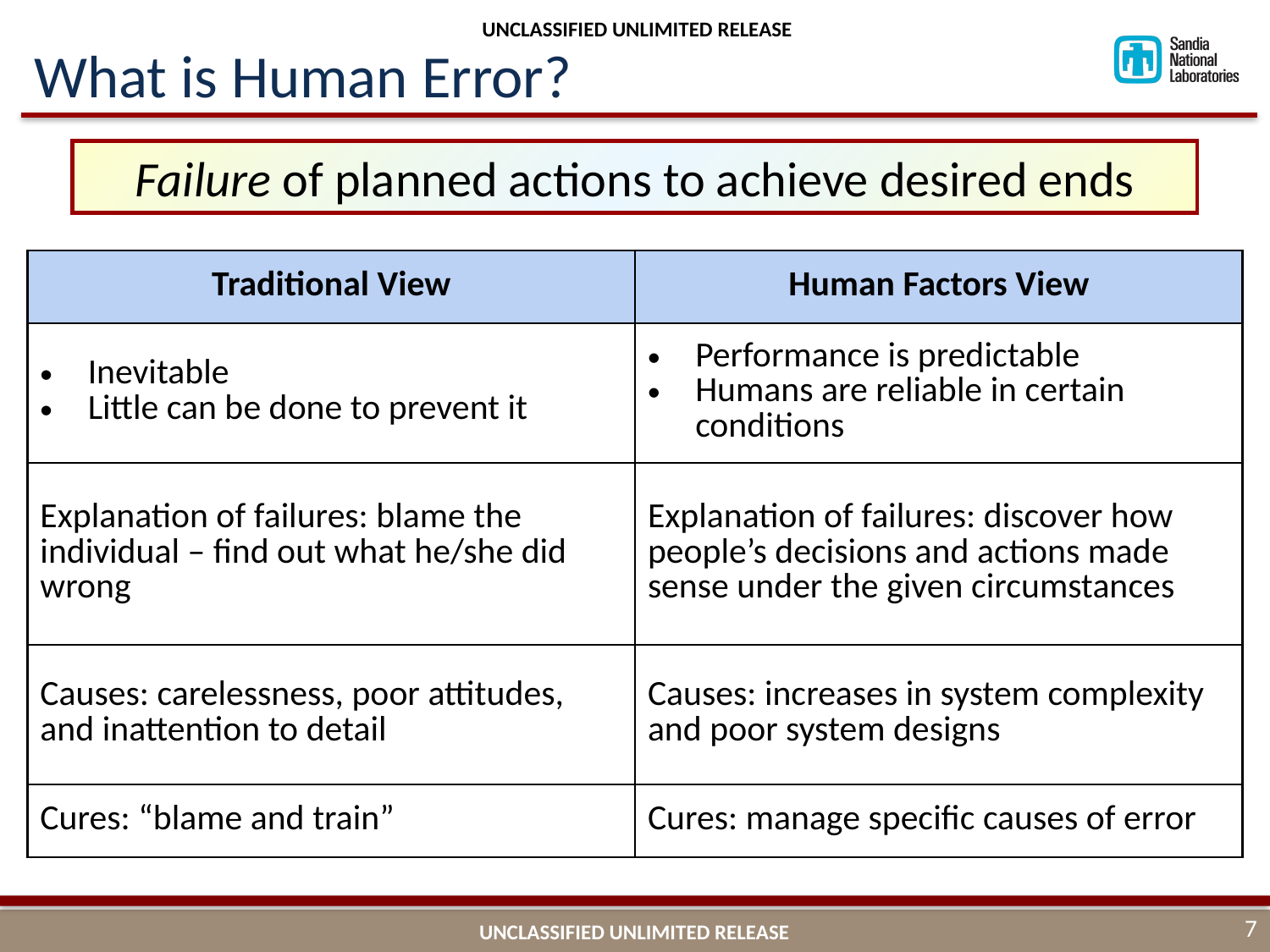

UNCLASSIFIED UNLIMITED RELEASE
# What is Human Error?
Failure of planned actions to achieve desired ends

| Traditional View | Human Factors View |
| --- | --- |
| Inevitable Little can be done to prevent it | Performance is predictable Humans are reliable in certain conditions |
| Explanation of failures: blame the individual – find out what he/she did wrong | Explanation of failures: discover how people’s decisions and actions made sense under the given circumstances |
| Causes: carelessness, poor attitudes, and inattention to detail | Causes: increases in system complexity and poor system designs |
| Cures: “blame and train” | Cures: manage specific causes of error |
7
UNCLASSIFIED UNLIMITED RELEASE